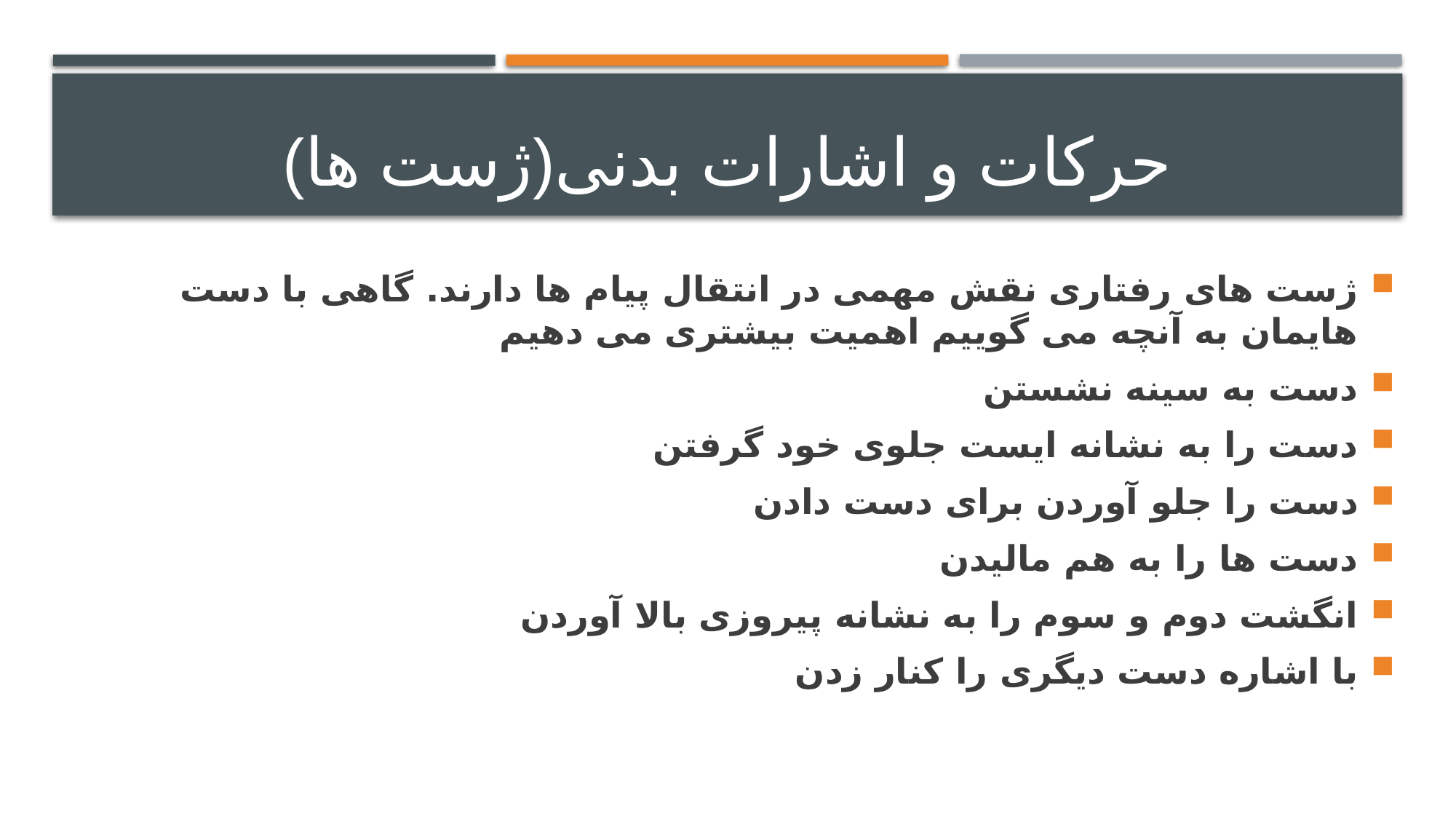

# حرکات و اشارات بدنی(ژست ها)
ژست های رفتاری نقش مهمی در انتقال پیام ها دارند. گاهی با دست هایمان به آنچه می گوییم اهمیت بیشتری می دهیم
دست به سینه نشستن
دست را به نشانه ایست جلوی خود گرفتن
دست را جلو آوردن برای دست دادن
دست ها را به هم مالیدن
انگشت دوم و سوم را به نشانه پیروزی بالا آوردن
با اشاره دست دیگری را کنار زدن